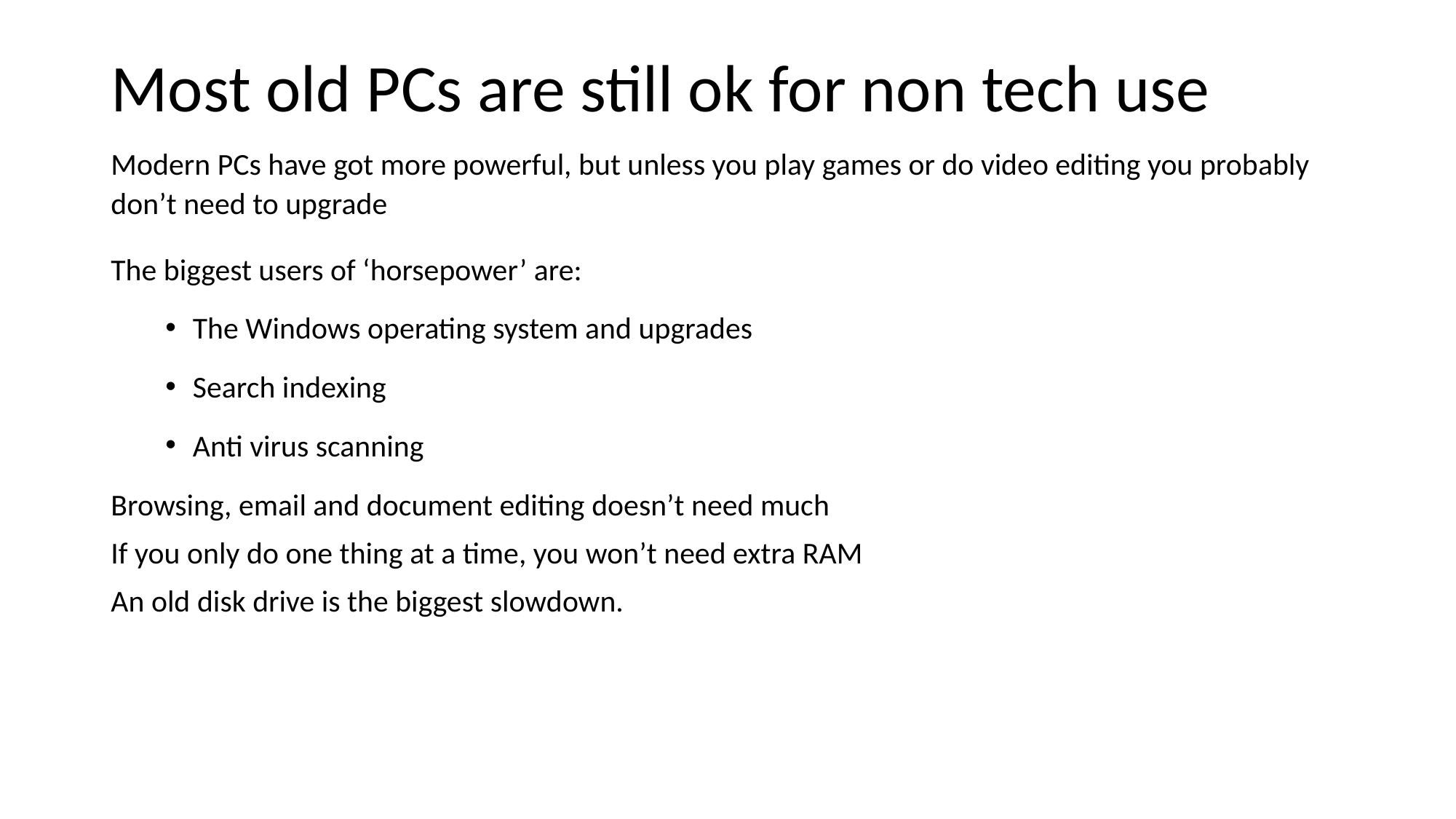

# Most old PCs are still ok for non tech use
Modern PCs have got more powerful, but unless you play games or do video editing you probably don’t need to upgrade
The biggest users of ‘horsepower’ are:
The Windows operating system and upgrades
Search indexing
Anti virus scanning
Browsing, email and document editing doesn’t need much
If you only do one thing at a time, you won’t need extra RAM
An old disk drive is the biggest slowdown.